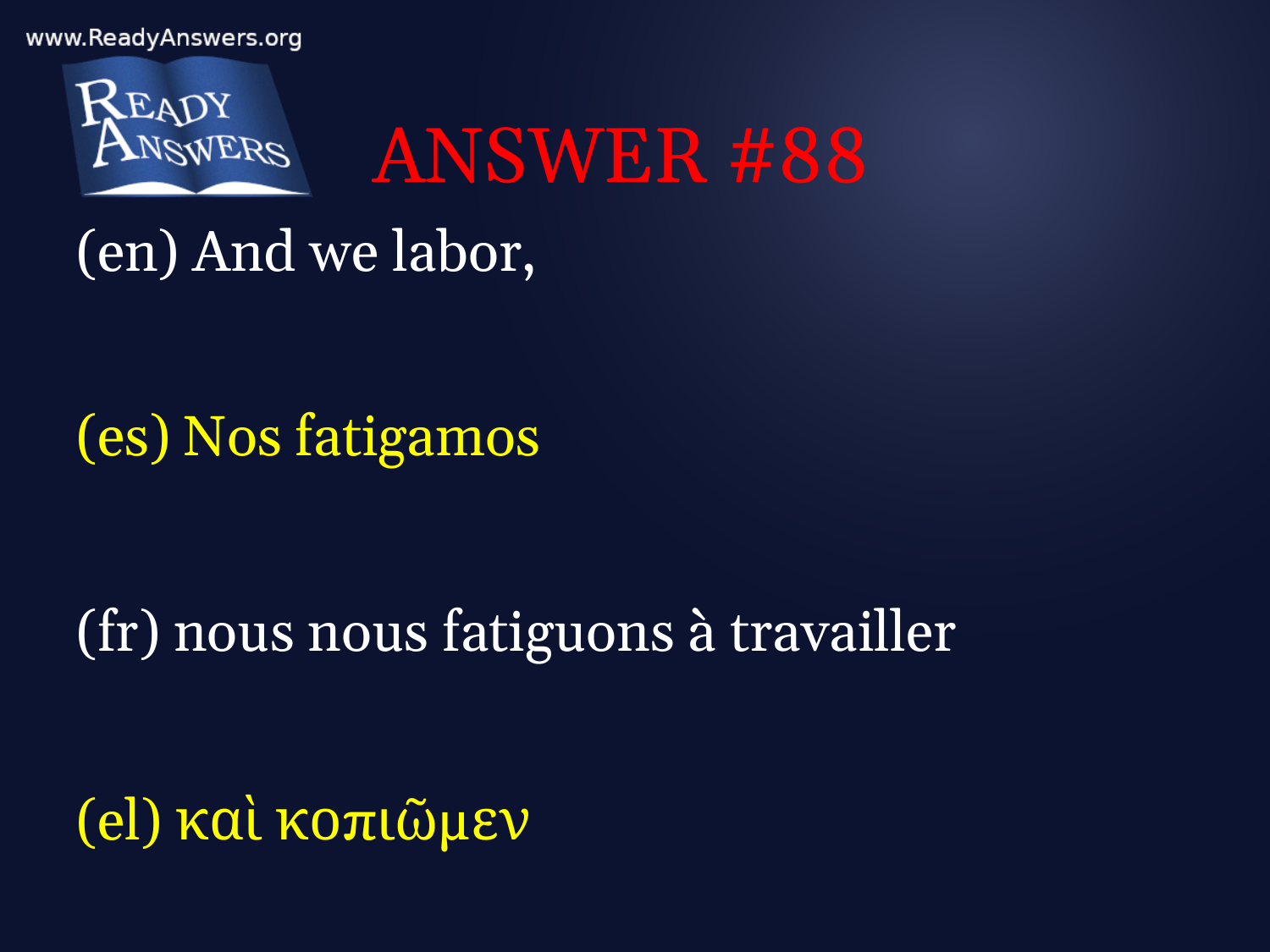

# ANSWER #88
(en) And we labor,
(es) Nos fatigamos
(fr) nous nous fatiguons à travailler
(el) καὶ κοπιῶμεν